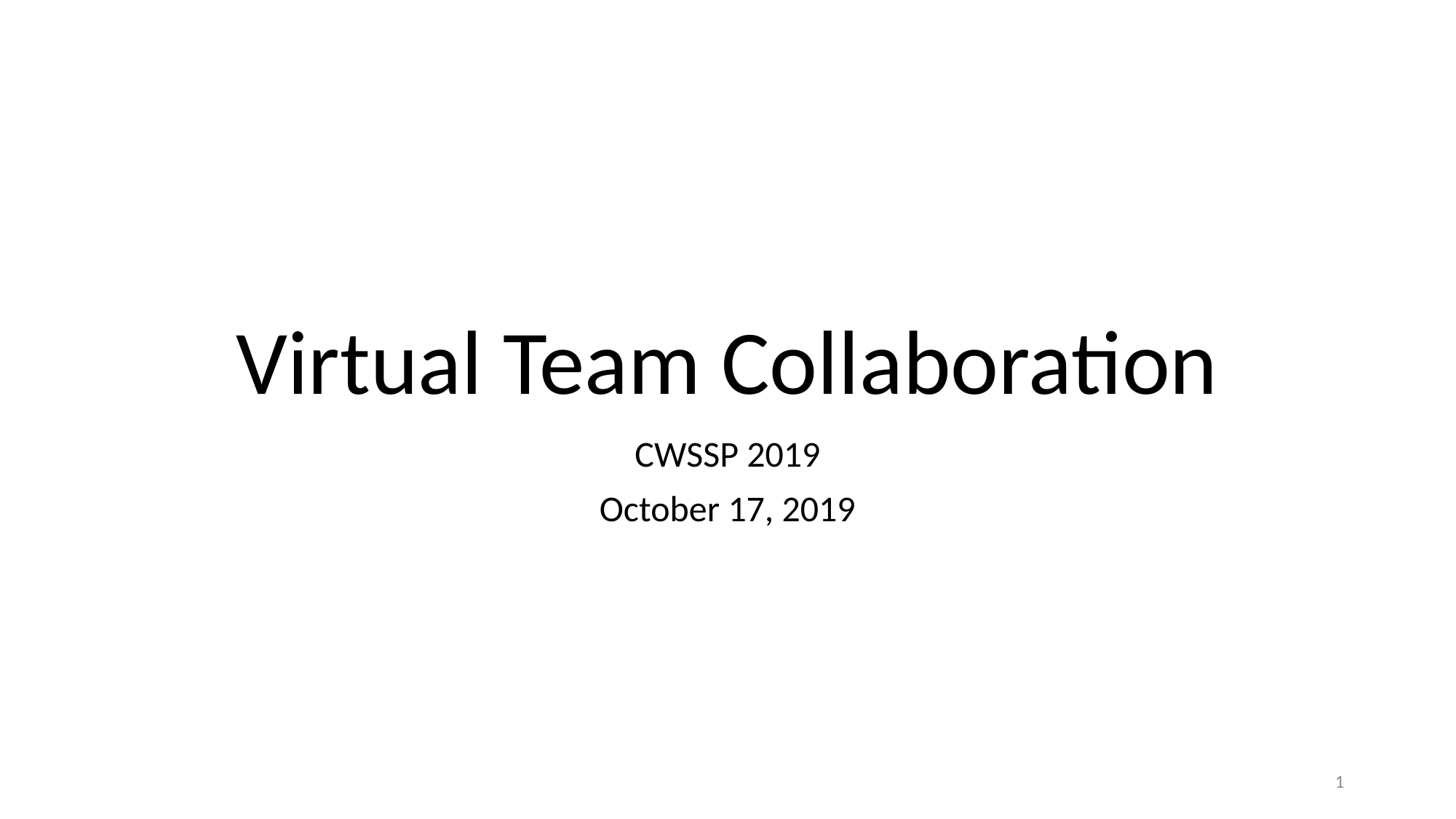

# Virtual Team Collaboration
CWSSP 2019
October 17, 2019
1